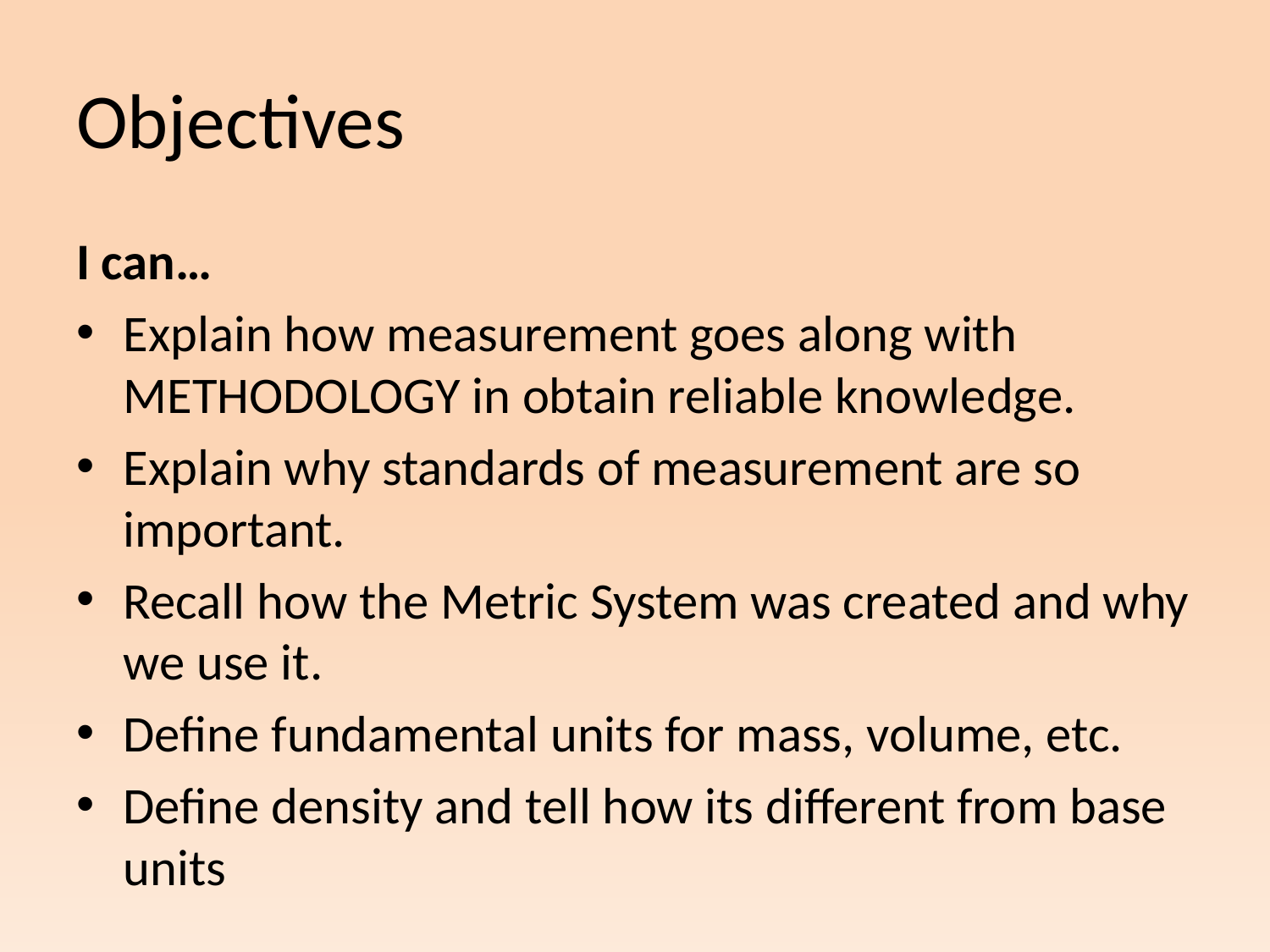

# Objectives
I can…
Explain how measurement goes along with METHODOLOGY in obtain reliable knowledge.
Explain why standards of measurement are so important.
Recall how the Metric System was created and why we use it.
Define fundamental units for mass, volume, etc.
Define density and tell how its different from base units